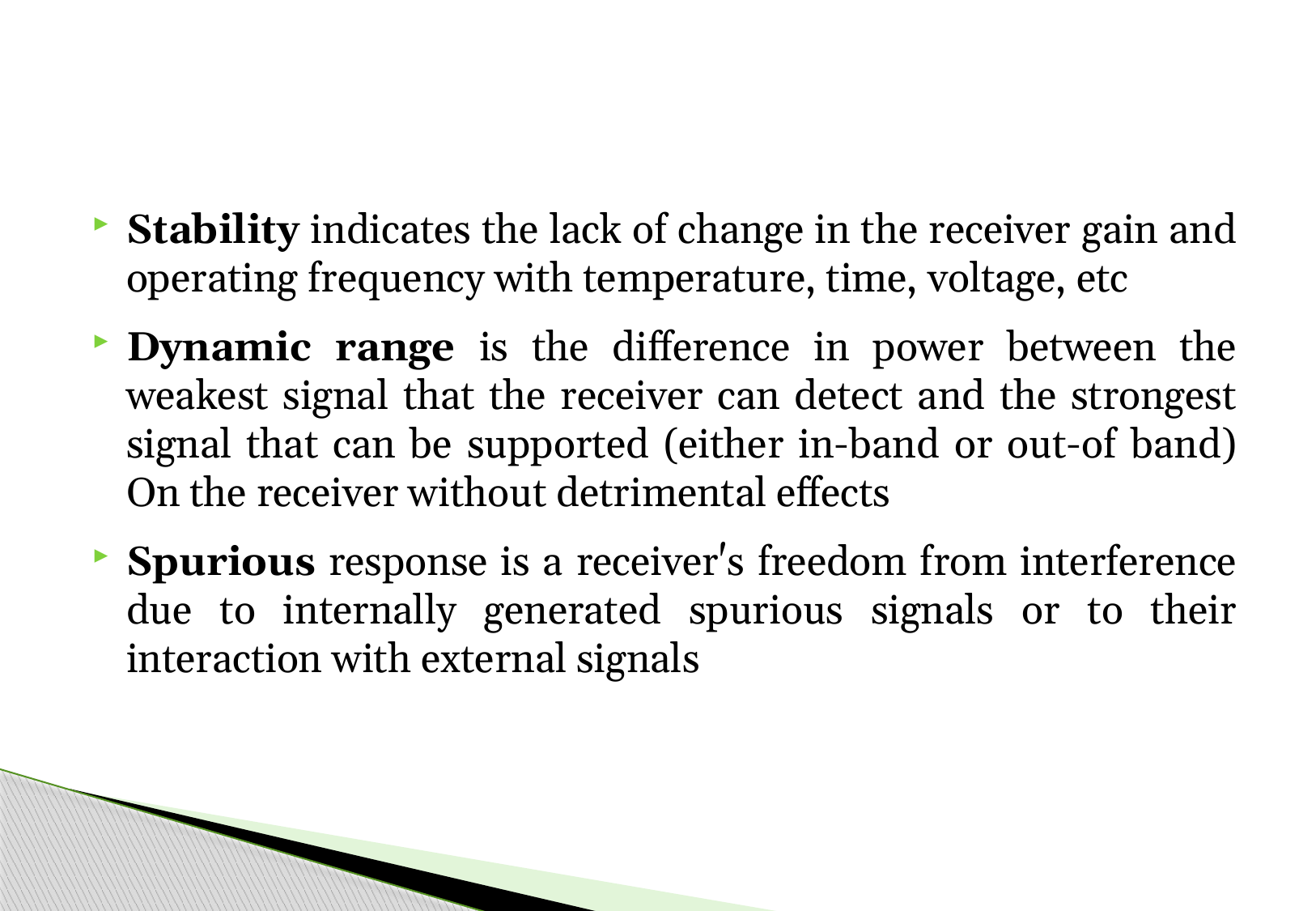

#
Stability indicates the lack of change in the receiver gain and operating frequency with temperature, time, voltage, etc
Dynamic range is the difference in power between the weakest signal that the receiver can detect and the strongest signal that can be supported (either in-band or out-of band) On the receiver without detrimental effects
Spurious response is a receiver's freedom from interference due to internally generated spurious signals or to their interaction with external signals